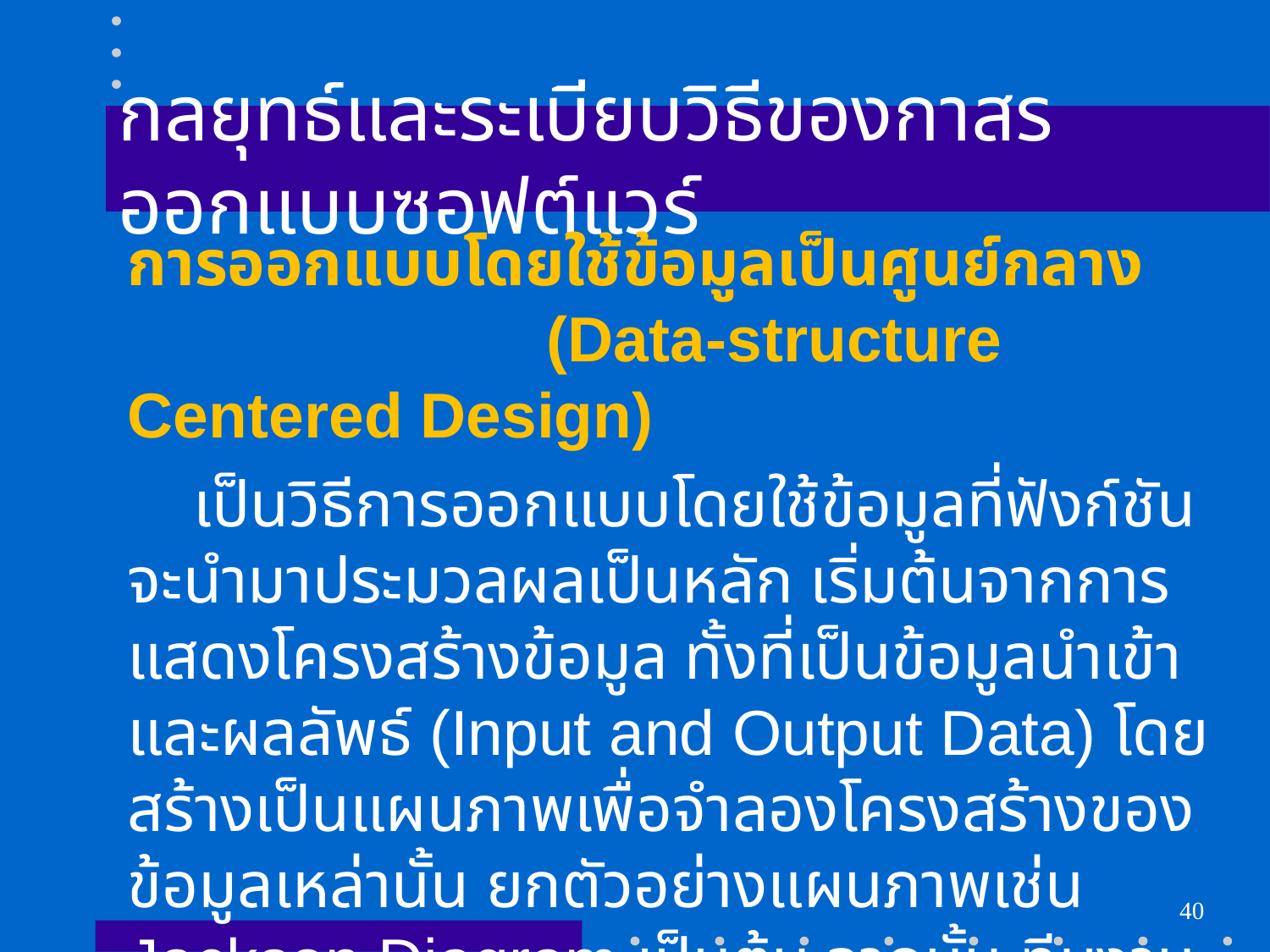

# กลยุทธ์และระเบียบวิธีของกาสรออกแบบซอฟต์แวร์
การออกแบบโดยใช้ข้อมูลเป็นศูนย์กลาง 		          (Data-structure Centered Design)
    เป็นวิธีการออกแบบโดยใช้ข้อมูลที่ฟังก์ชันจะนำมาประมวลผลเป็นหลัก เริ่มต้นจากการแสดงโครงสร้างข้อมูล ทั้งที่เป็นข้อมูลนำเข้าและผลลัพธ์ (Input and Output Data) โดยสร้างเป็นแผนภาพเพื่อจำลองโครงสร้างของข้อมูลเหล่านั้น ยกตัวอย่างแผนภาพเช่น Jackson Diagram เป็นต้น จากนั้น ทีมงานจะนำแผนภาพดังกล่าวไปออกแบบโครงสร้างควบคุมการทำงานของโปรแกรมต่อไป